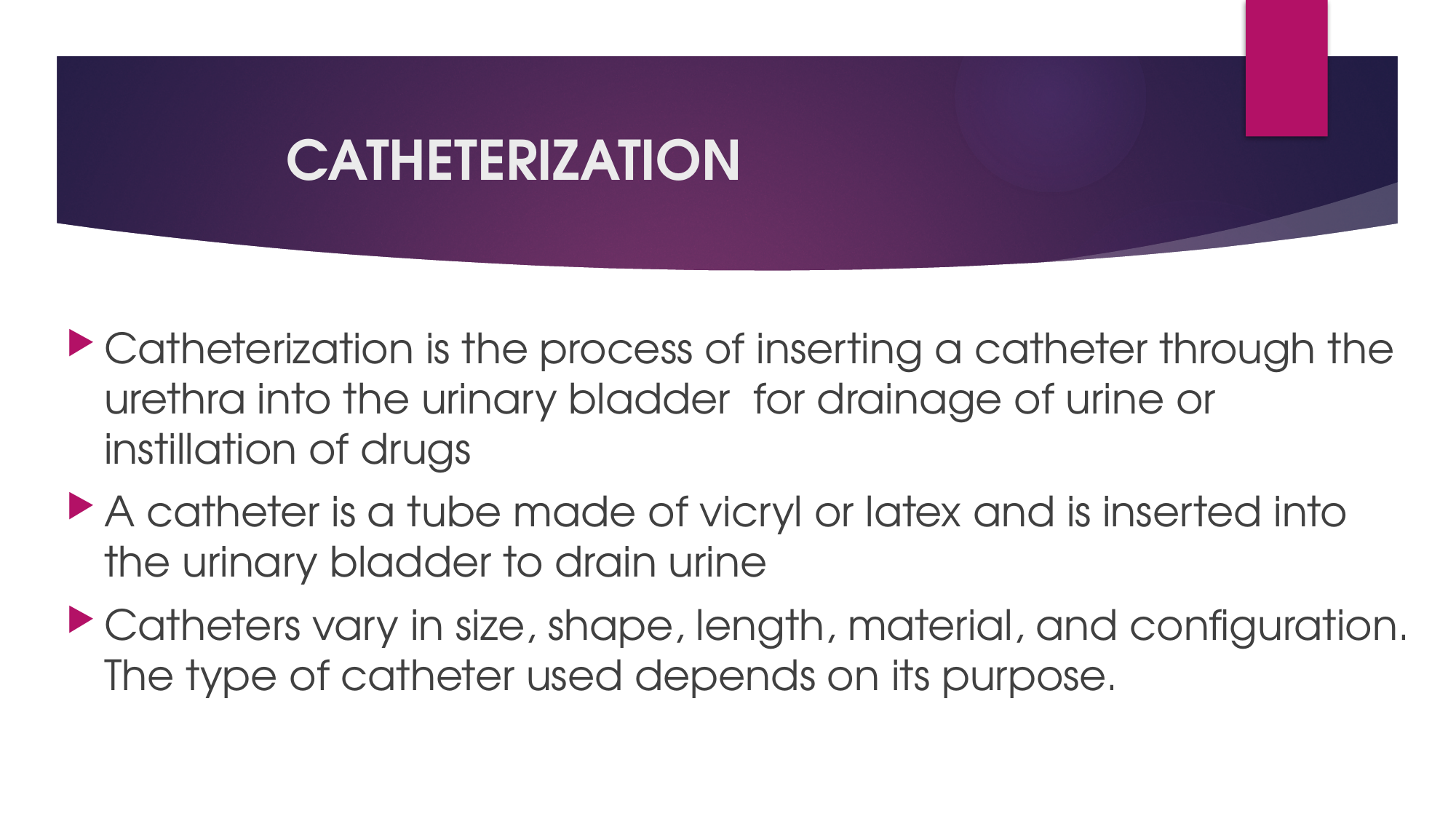

# CATHETERIZATION

Catheterization is the process of inserting a catheter through the urethra into the urinary bladder  for drainage of urine or instillation of drugs
A catheter is a tube made of vicryl or latex and is inserted into the urinary bladder to drain urine
Catheters vary in size, shape, length, material, and configuration. The type of catheter used depends on its purpose.